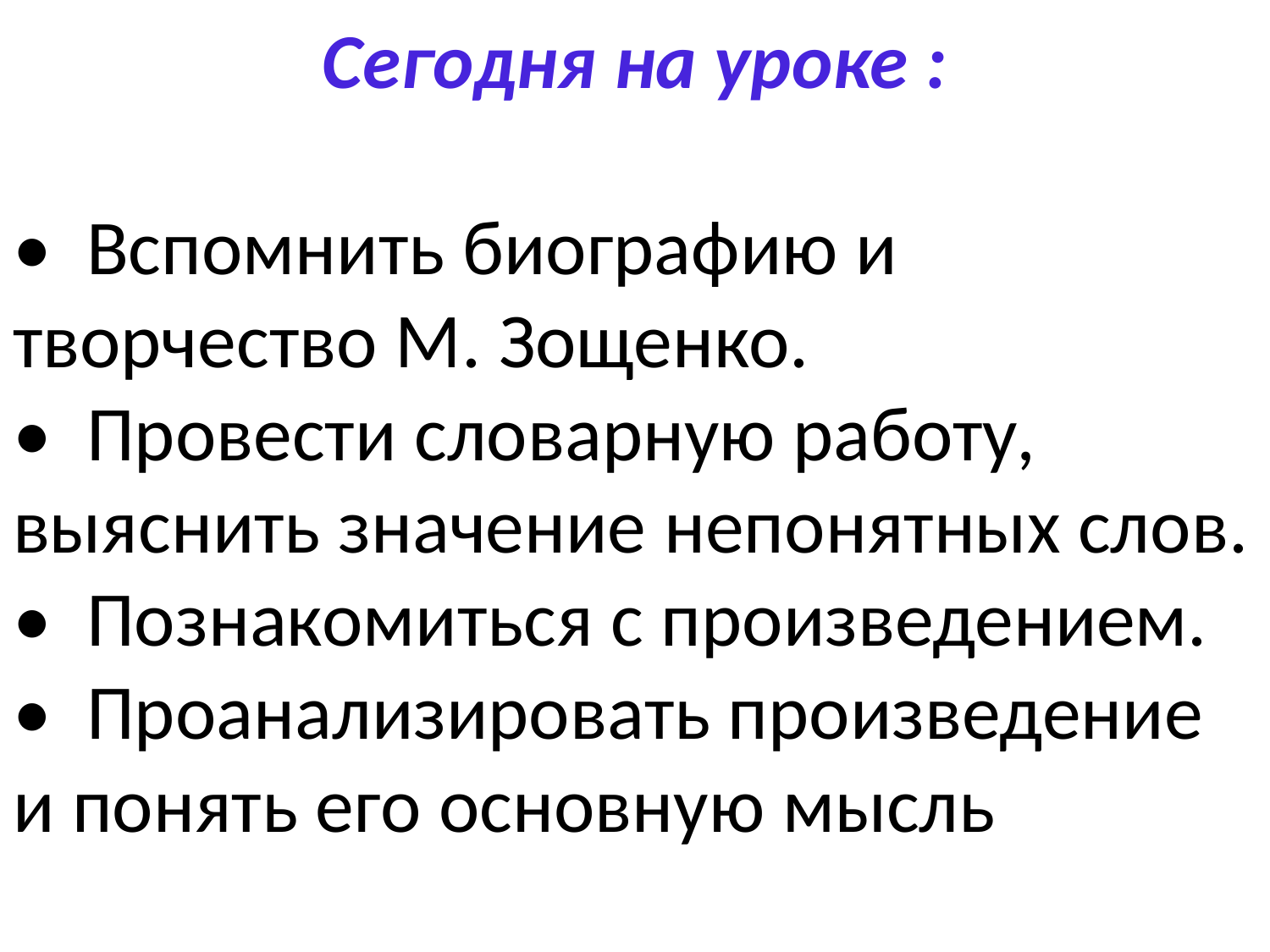

Сегодня на уроке :

•  Вспомнить биографию и творчество М. Зощенко.
•  Провести словарную работу, выяснить значение непонятных слов.
•  Познакомиться с произведением.
•  Проанализировать произведение и понять его основную мысль